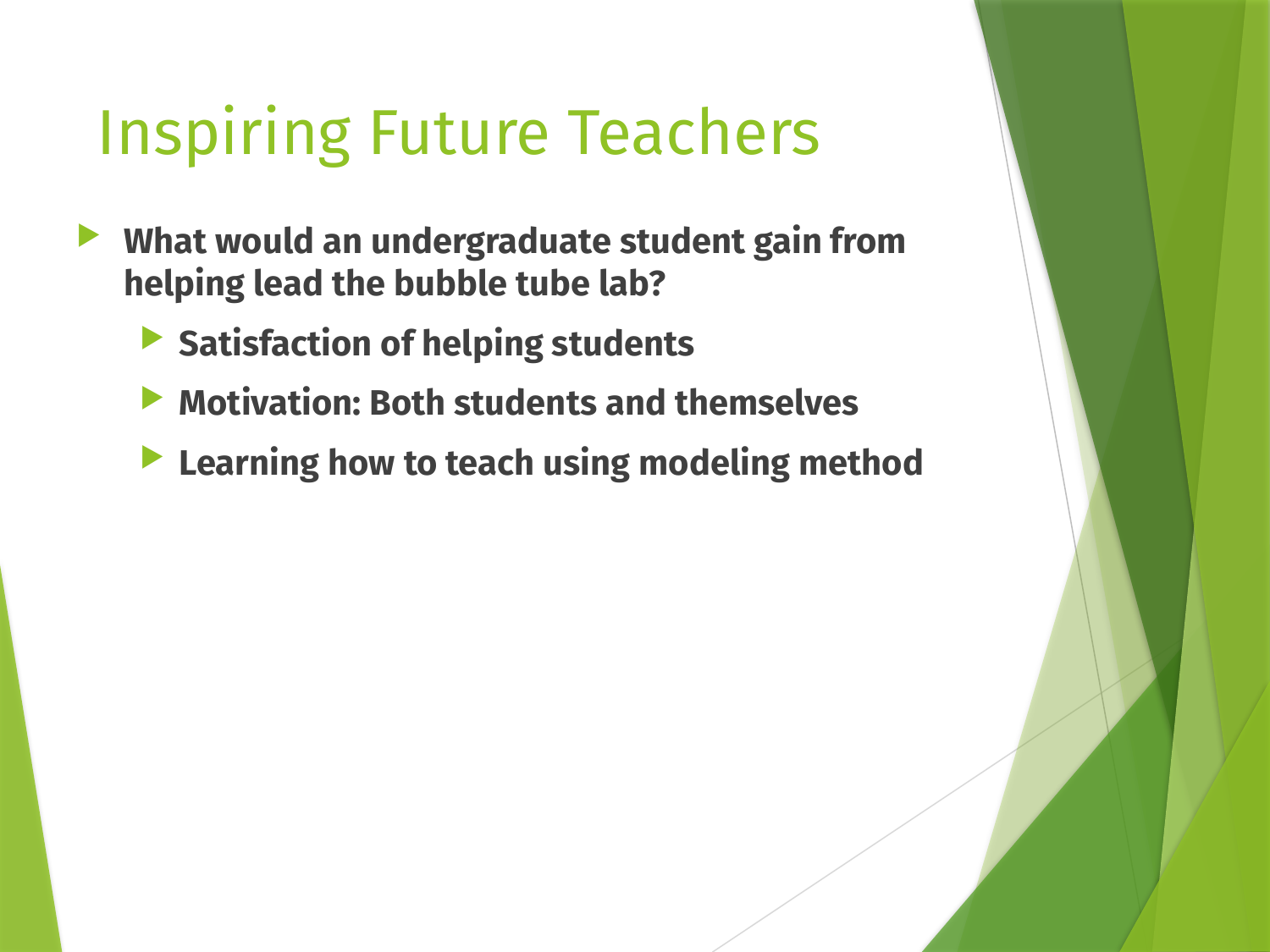

# Inspiring Future Teachers
What would an undergraduate student gain from helping lead the bubble tube lab?
Satisfaction of helping students
Motivation: Both students and themselves
Learning how to teach using modeling method